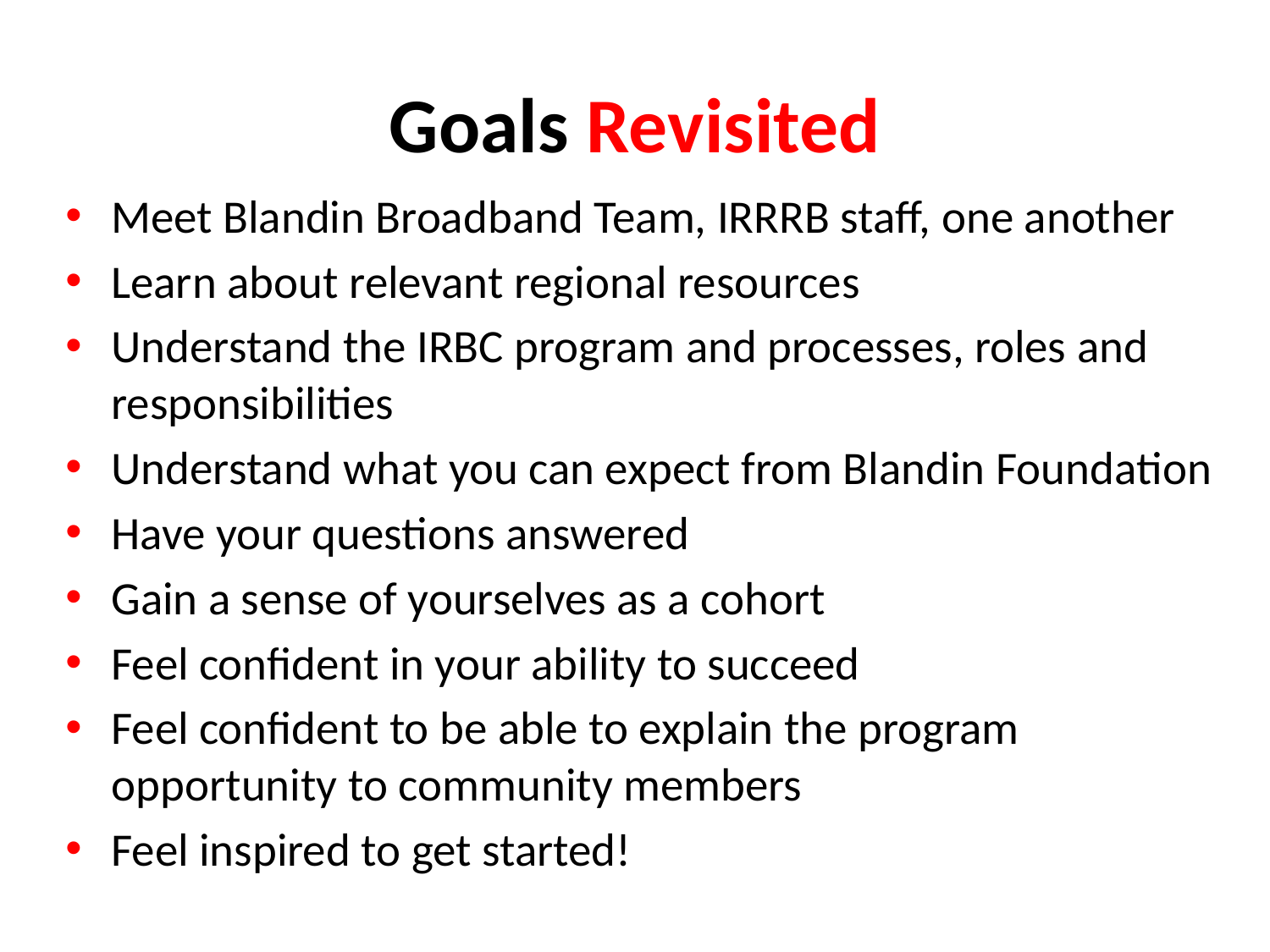

# Goals Revisited
Meet Blandin Broadband Team, IRRRB staff, one another
Learn about relevant regional resources
Understand the IRBC program and processes, roles and responsibilities
Understand what you can expect from Blandin Foundation
Have your questions answered
Gain a sense of yourselves as a cohort
Feel confident in your ability to succeed
Feel confident to be able to explain the program opportunity to community members
Feel inspired to get started!